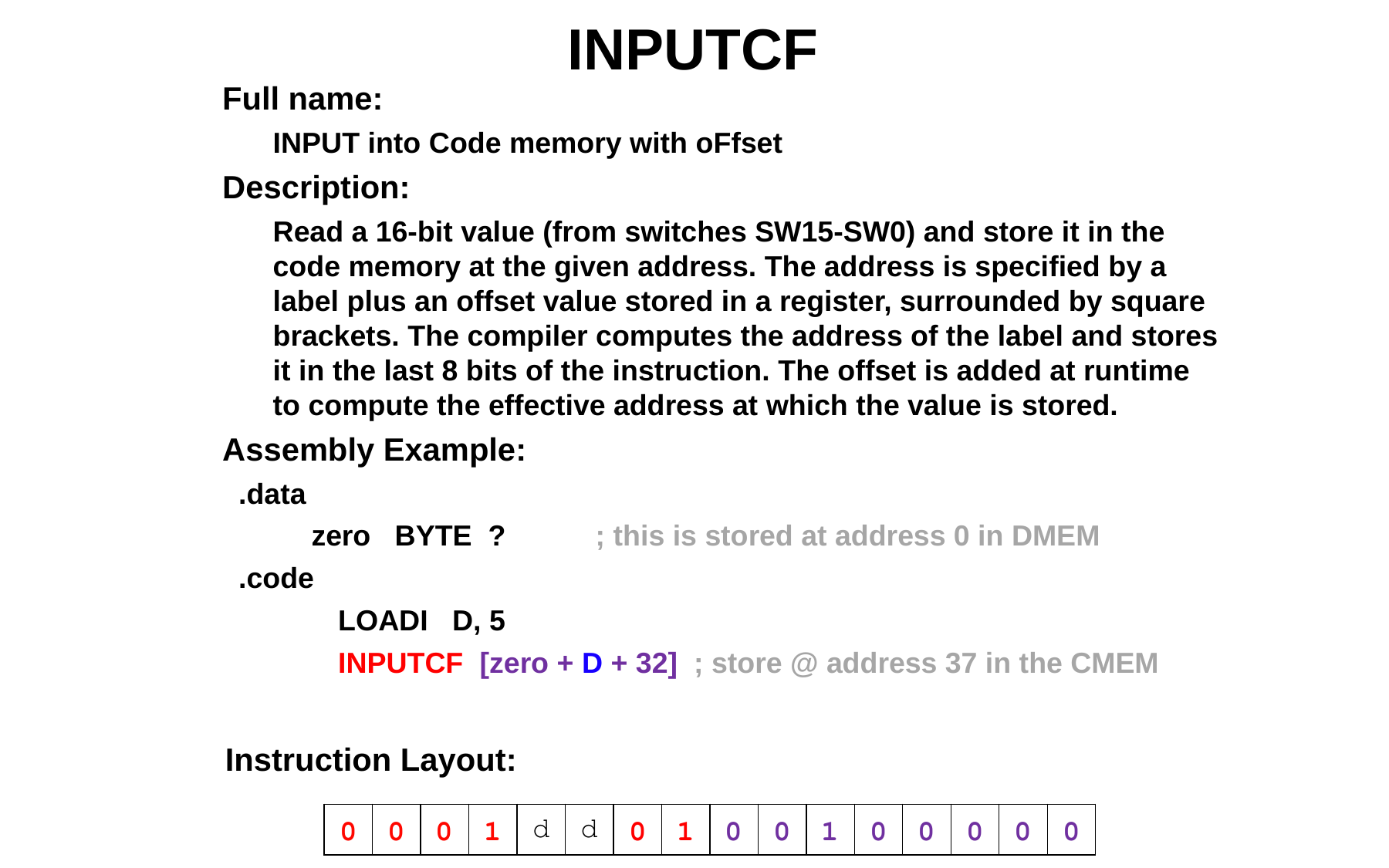

# INPUTCF
Full name:
INPUT into Code memory with oFfset
Description:
Read a 16-bit value (from switches SW15-SW0) and store it in the code memory at the given address. The address is specified by a label plus an offset value stored in a register, surrounded by square brackets. The compiler computes the address of the label and stores it in the last 8 bits of the instruction. The offset is added at runtime to compute the effective address at which the value is stored.
Assembly Example:
  .data
           zero   BYTE  ?           ; this is stored at address 0 in DMEM
  .code
	LOADI   D, 5
	INPUTCF  [zero + D + 32]  ; store @ address 37 in the CMEM
Instruction Layout:

| 0 | 0 | 0 | 1 | d | d | 0 | 1 | 0 | 0 | 1 | 0 | 0 | 0 | 0 | 0 |
| --- | --- | --- | --- | --- | --- | --- | --- | --- | --- | --- | --- | --- | --- | --- | --- |